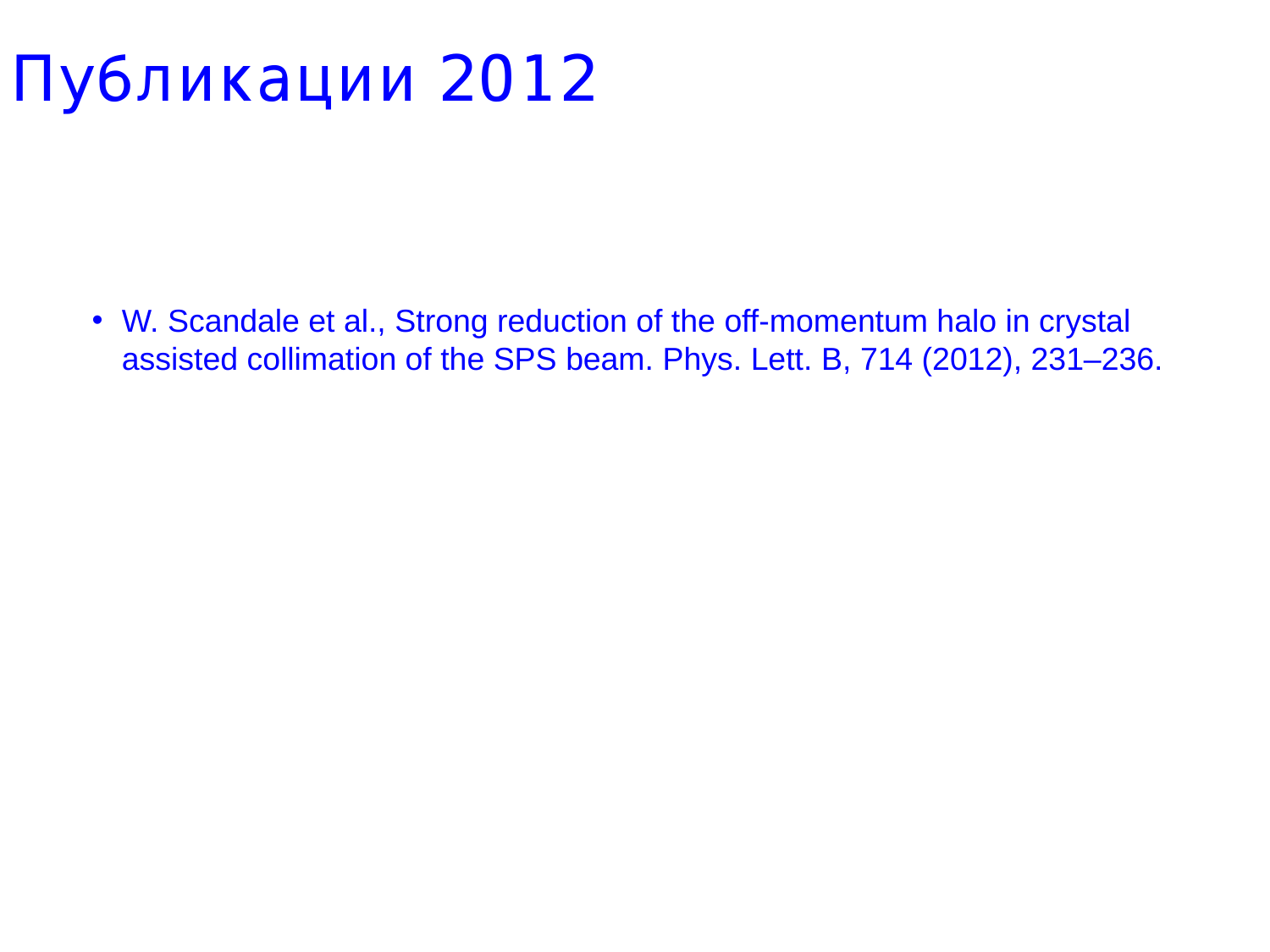

24.12.2012
17
Ученый Совет ОФВЭ ПИЯФ
Публикации 2012
W. Scandale et al., Strong reduction of the off-momentum halo in crystal assisted collimation of the SPS beam. Phys. Lett. B, 714 (2012), 231–236.